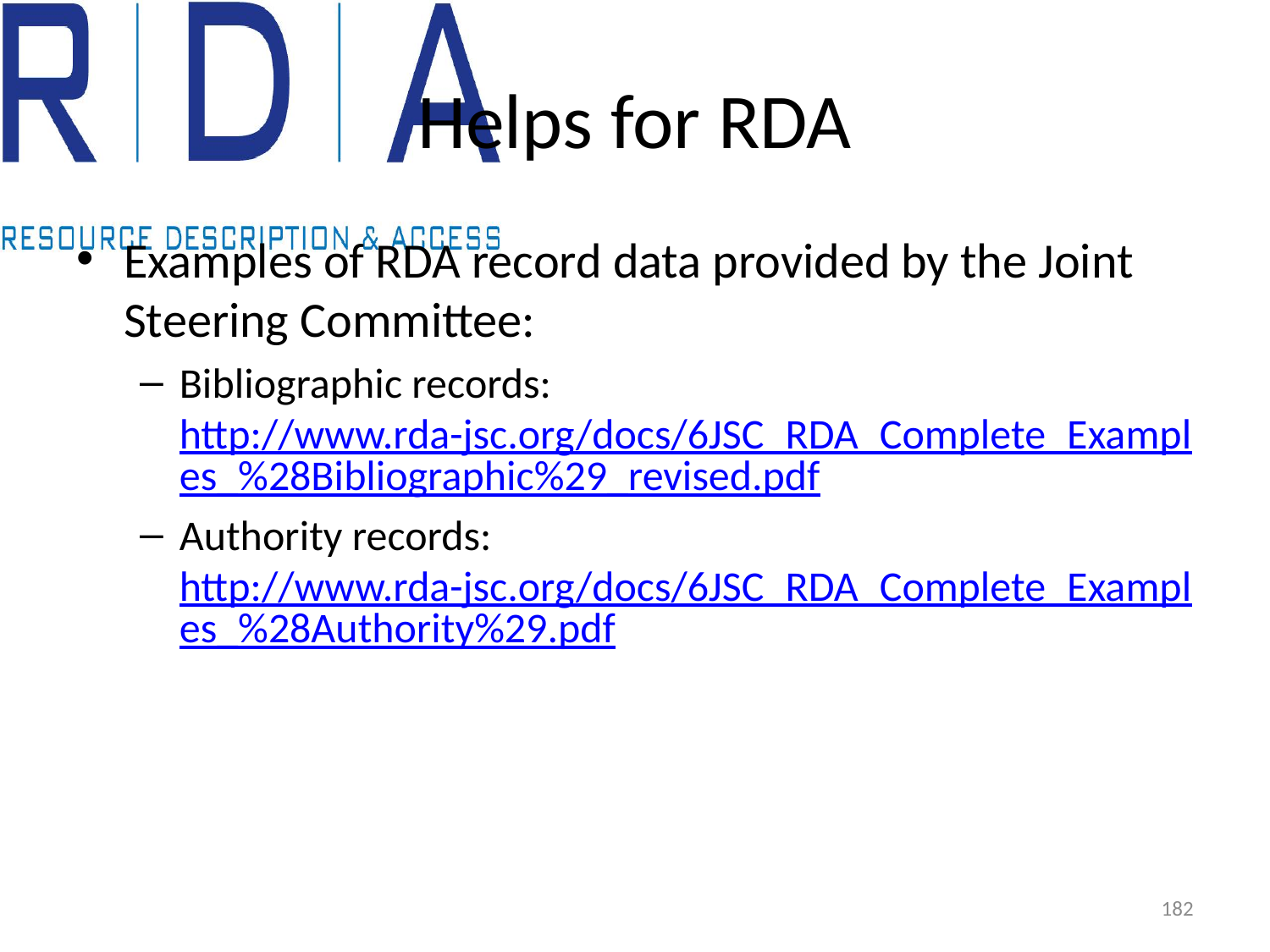

# Helps for RDA
Examples of RDA record data provided by the Joint Steering Committee:
Bibliographic records:
http://www.rda-jsc.org/docs/6JSC_RDA_Complete_Examples_%28Bibliographic%29_revised.pdf
Authority records:
http://www.rda-jsc.org/docs/6JSC_RDA_Complete_Examples_%28Authority%29.pdf

182